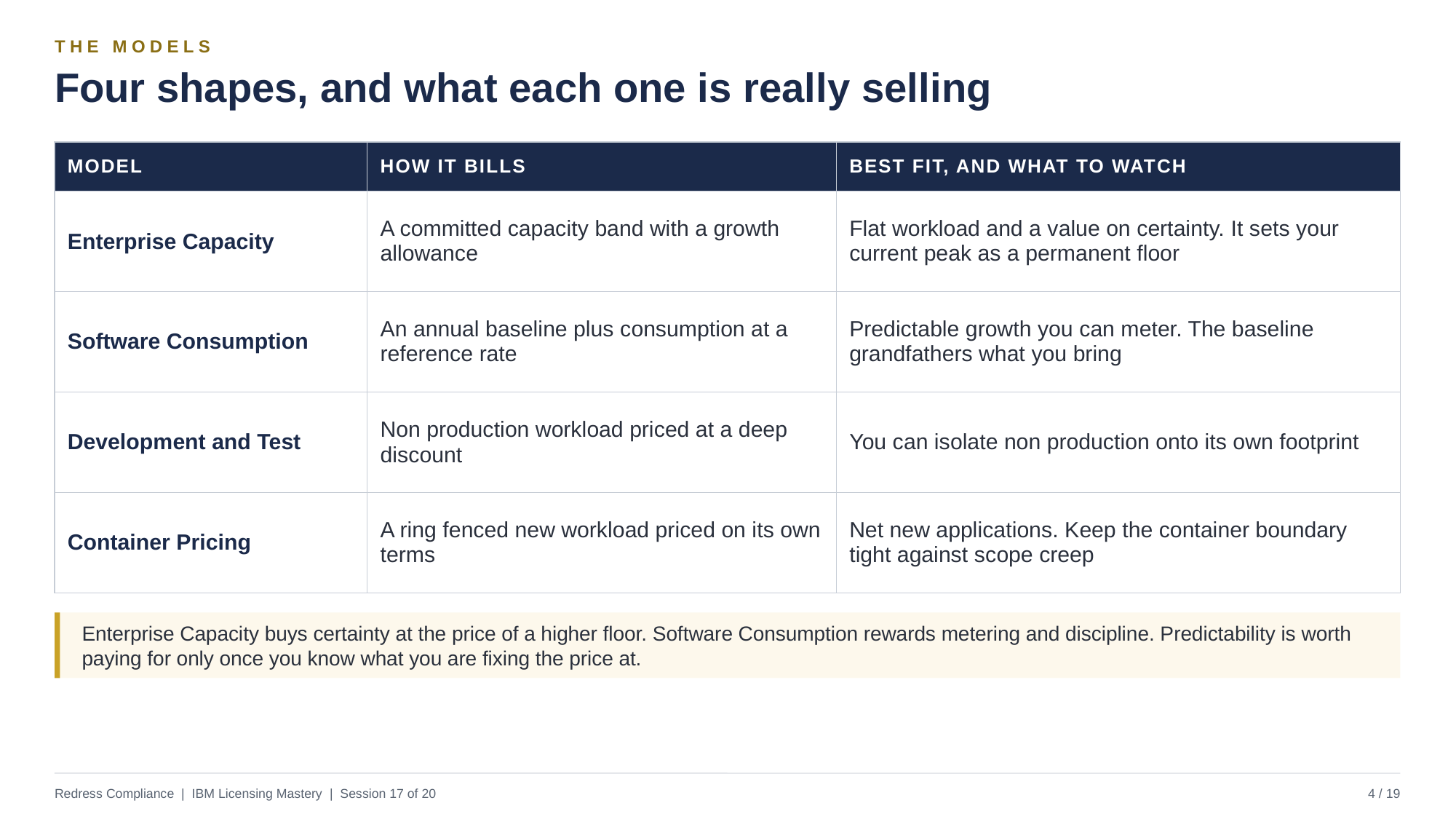

THE MODELS
Four shapes, and what each one is really selling
| MODEL | HOW IT BILLS | BEST FIT, AND WHAT TO WATCH |
| --- | --- | --- |
| Enterprise Capacity | A committed capacity band with a growth allowance | Flat workload and a value on certainty. It sets your current peak as a permanent floor |
| Software Consumption | An annual baseline plus consumption at a reference rate | Predictable growth you can meter. The baseline grandfathers what you bring |
| Development and Test | Non production workload priced at a deep discount | You can isolate non production onto its own footprint |
| Container Pricing | A ring fenced new workload priced on its own terms | Net new applications. Keep the container boundary tight against scope creep |

Enterprise Capacity buys certainty at the price of a higher floor. Software Consumption rewards metering and discipline. Predictability is worth paying for only once you know what you are fixing the price at.

Redress Compliance  |  IBM Licensing Mastery  |  Session 17 of 20
4 / 19